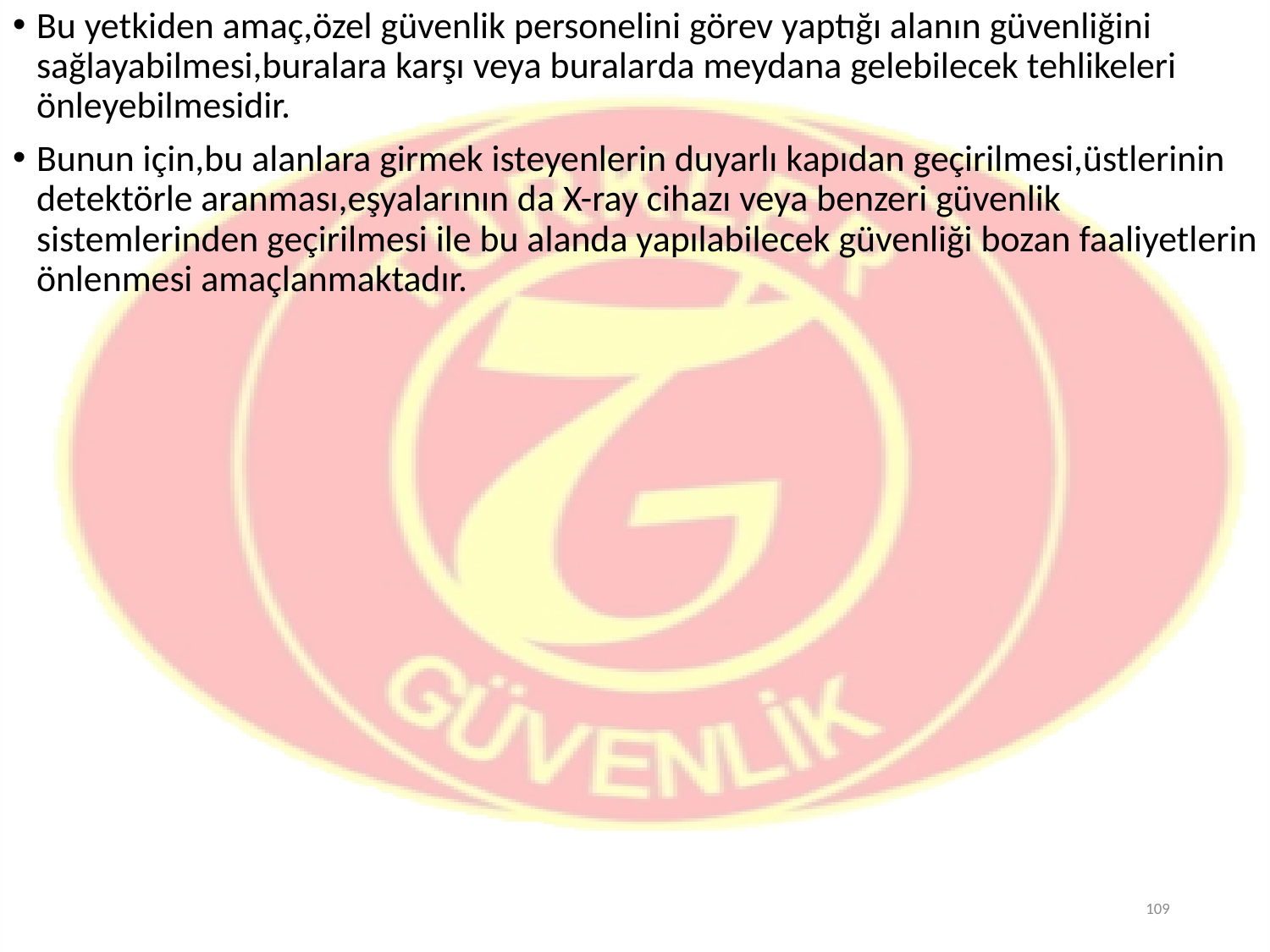

Bu yetkiden amaç,özel güvenlik personelini görev yaptığı alanın güvenliğini sağlayabilmesi,buralara karşı veya buralarda meydana gelebilecek tehlikeleri önleyebilmesidir.
Bunun için,bu alanlara girmek isteyenlerin duyarlı kapıdan geçirilmesi,üstlerinin detektörle aranması,eşyalarının da X-ray cihazı veya benzeri güvenlik sistemlerinden geçirilmesi ile bu alanda yapılabilecek güvenliği bozan faaliyetlerin önlenmesi amaçlanmaktadır.
109